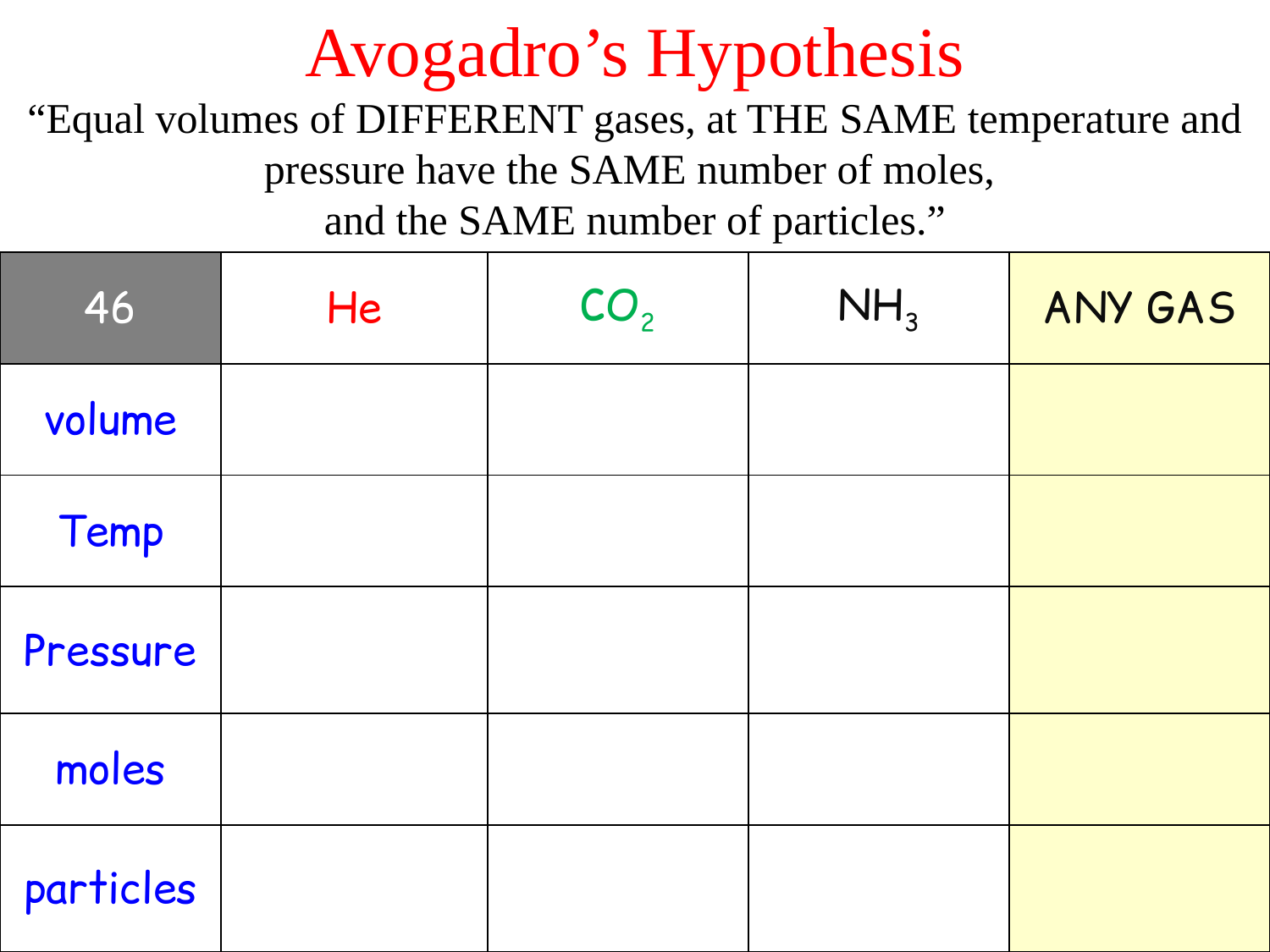

Avogadro’s Hypothesis
“Equal volumes of DIFFERENT gases, at THE SAME temperature and pressure have the SAME number of moles,
and the SAME number of particles.”
| 46 | He | CO2 | NH3 | ANY GAS |
| --- | --- | --- | --- | --- |
| volume |  |  |  |  |
| Temp |  |  |  |  |
| Pressure |  |  |  |  |
| moles |  |  |  |  |
| particles |  |  |  |  |